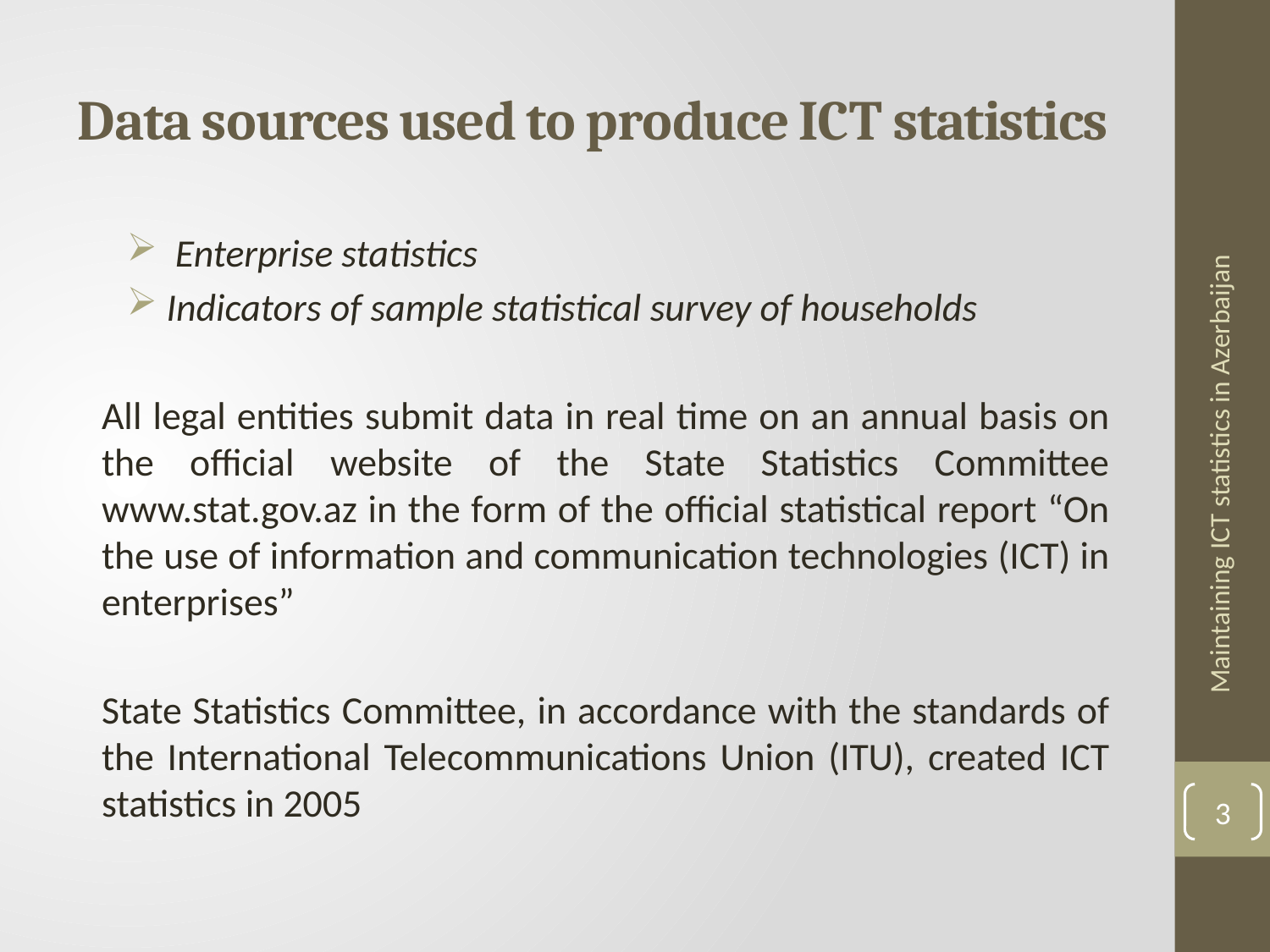

# Data sources used to produce ICT statistics
  Enterprise statistics
 Indicators of sample statistical survey of households

All legal entities submit data in real time on an annual basis on the official website of the State Statistics Committee www.stat.gov.az in the form of the official statistical report “On the use of information and communication technologies (ICT) in enterprises”

State Statistics Committee, in accordance with the standards of the International Telecommunications Union (ITU), created ICT statistics in 2005

Maintaining ICT statistics in Azerbaijan
3